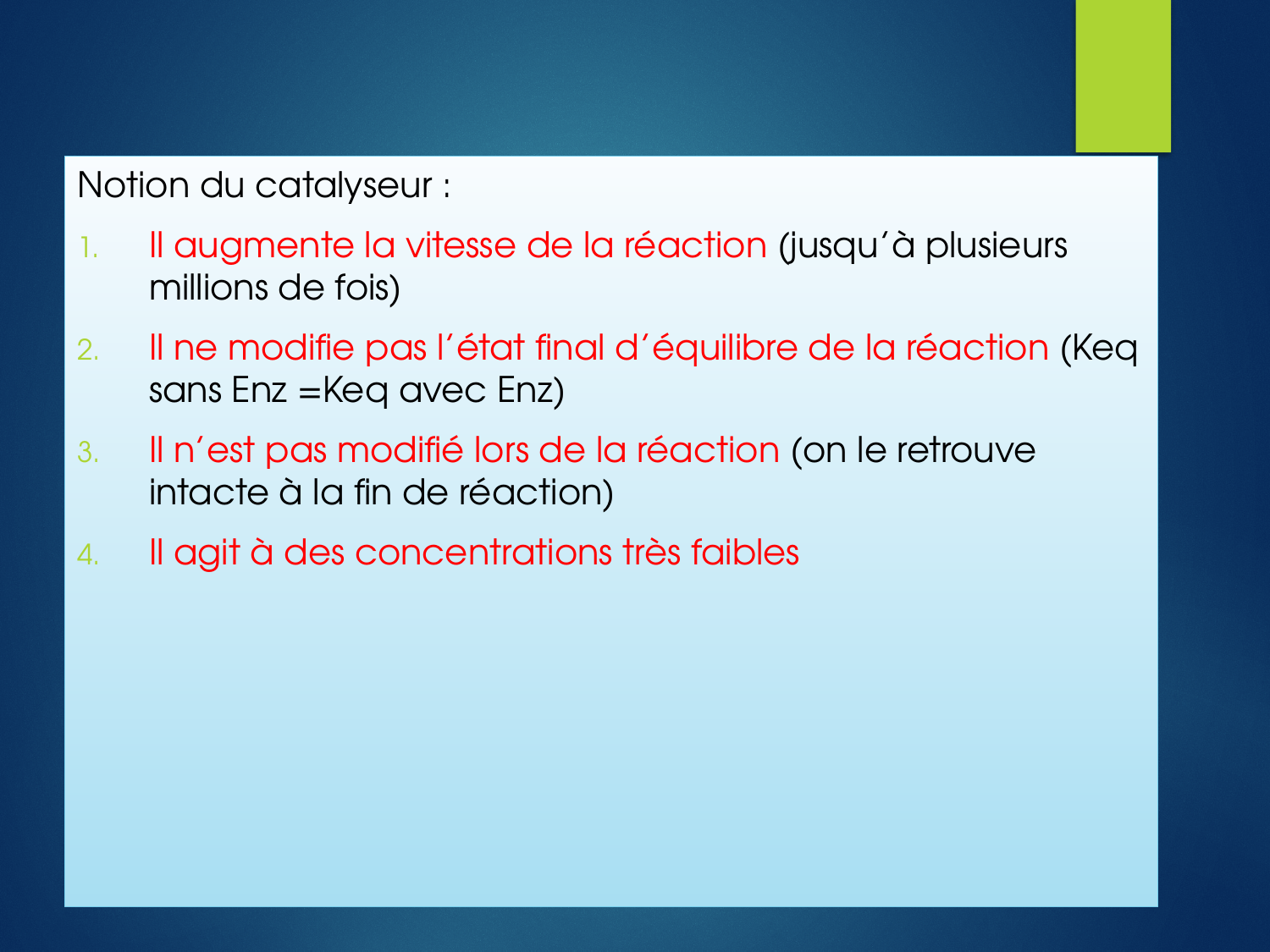

Notion du catalyseur :
Il augmente la vitesse de la réaction (jusqu’à plusieurs millions de fois)
Il ne modifie pas l’état final d’équilibre de la réaction (Keq sans Enz =Keq avec Enz)
Il n’est pas modifié lors de la réaction (on le retrouve intacte à la fin de réaction)
Il agit à des concentrations très faibles